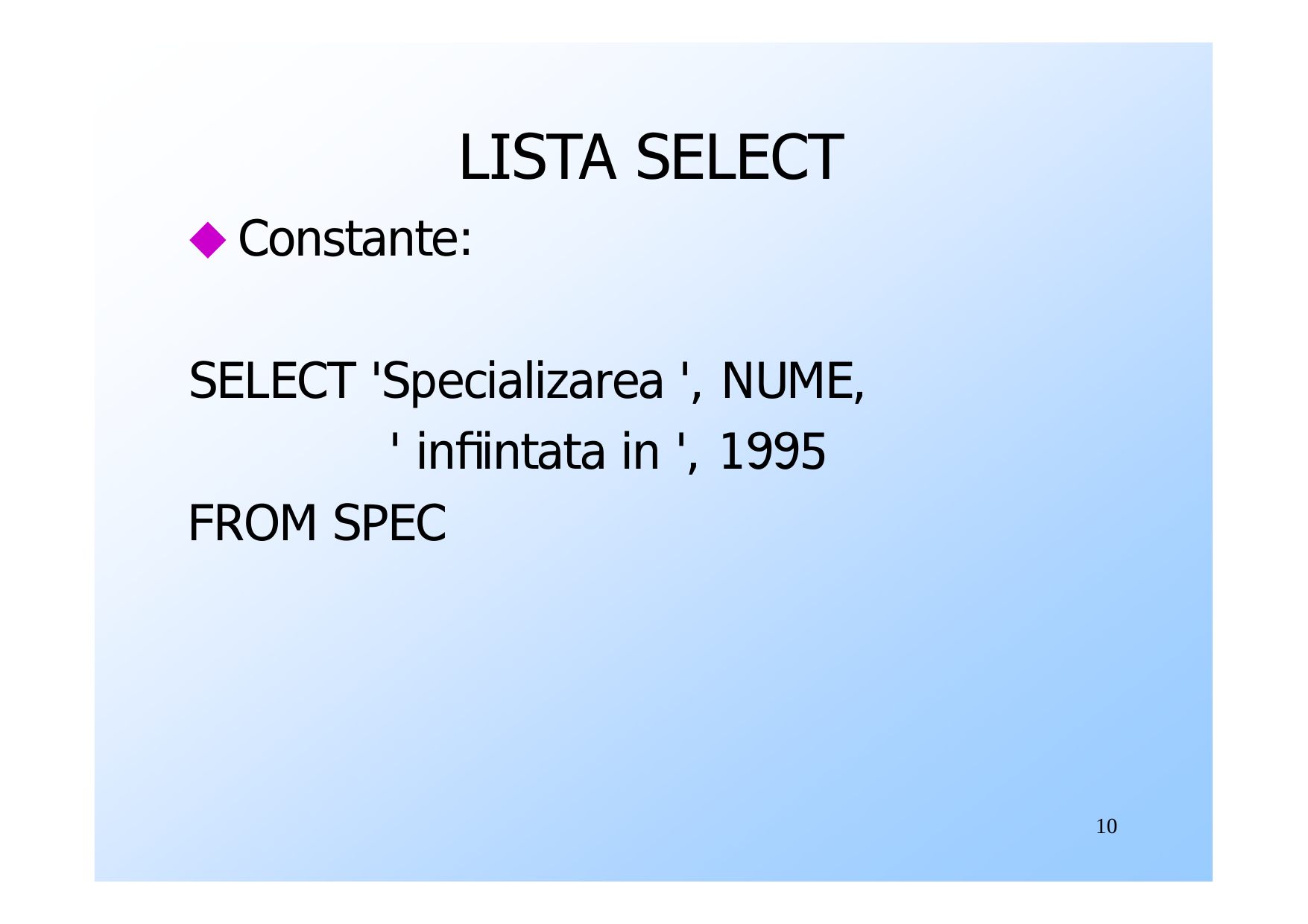

# LISTA SELECT
Constante:

SELECT 'Specializarea ', NUME,   ' infiintata in ', 1995
FROM SPEC
10